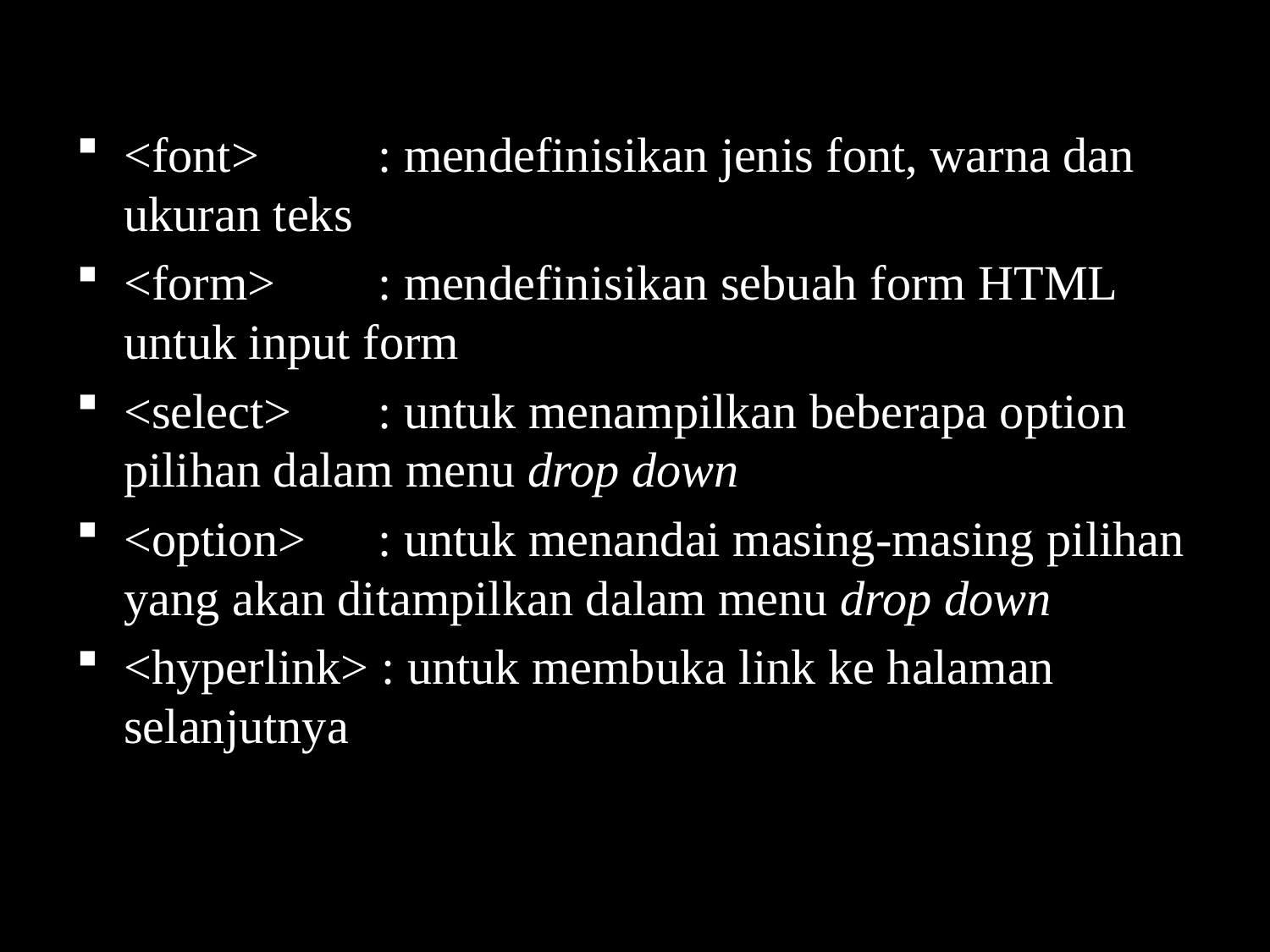

<font>	: mendefinisikan jenis font, warna dan ukuran teks
<form>	: mendefinisikan sebuah form HTML untuk input form
<select>	: untuk menampilkan beberapa option pilihan dalam menu drop down
<option>	: untuk menandai masing-masing pilihan yang akan ditampilkan dalam menu drop down
<hyperlink> : untuk membuka link ke halaman selanjutnya